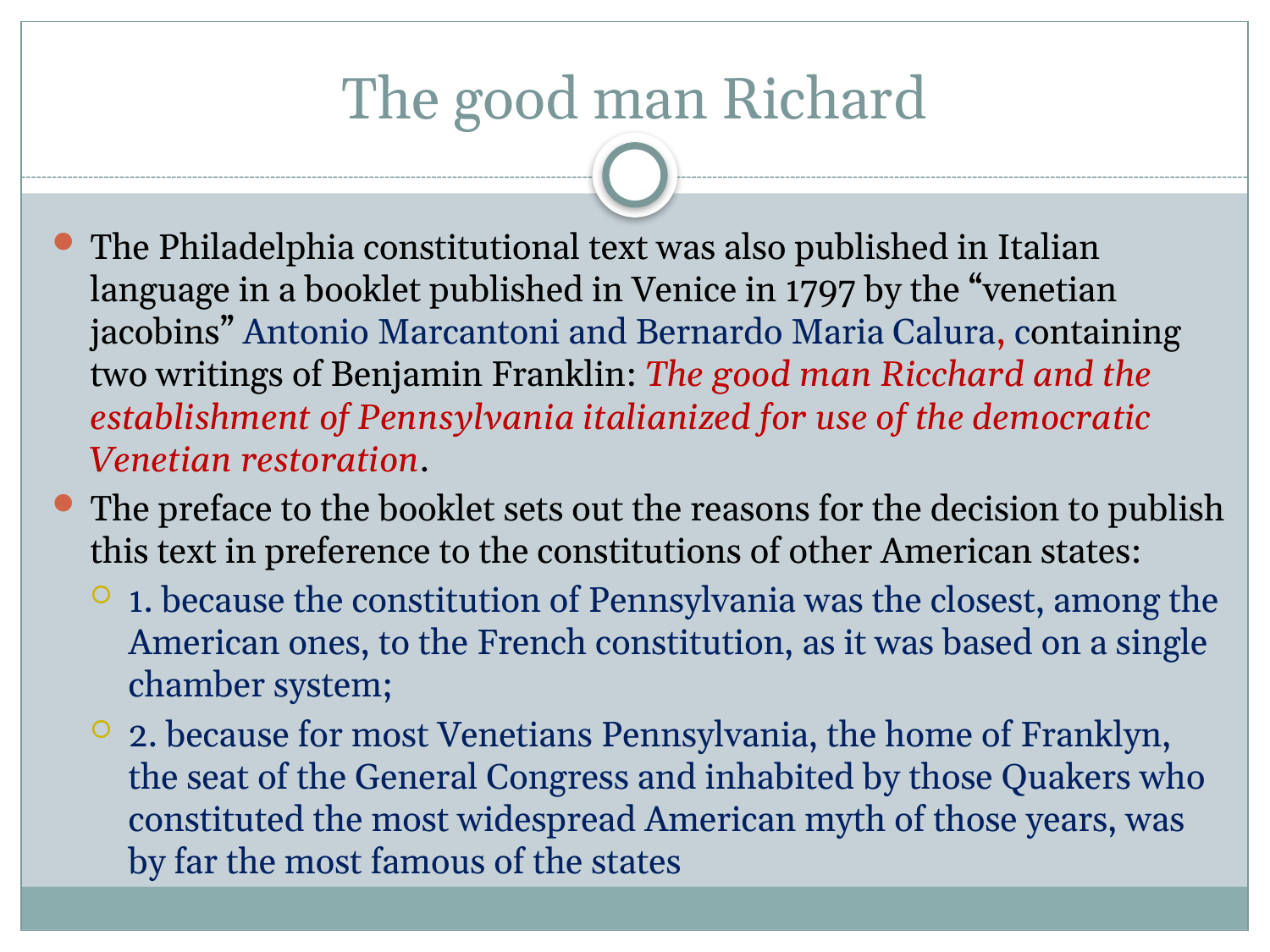

# The good man Richard
The Philadelphia constitutional text was also published in Italian language in a booklet published in Venice in 1797 by the “venetian jacobins” Antonio Marcantoni and Bernardo Maria Calura, containing two writings of Benjamin Franklin: The good man Ricchard and the establishment of Pennsylvania italianized for use of the democratic Venetian restoration.
The preface to the booklet sets out the reasons for the decision to publish this text in preference to the constitutions of other American states:
1. because the constitution of Pennsylvania was the closest, among the American ones, to the French constitution, as it was based on a single chamber system;
2. because for most Venetians Pennsylvania, the home of Franklyn, the seat of the General Congress and inhabited by those Quakers who constituted the most widespread American myth of those years, was by far the most famous of the states